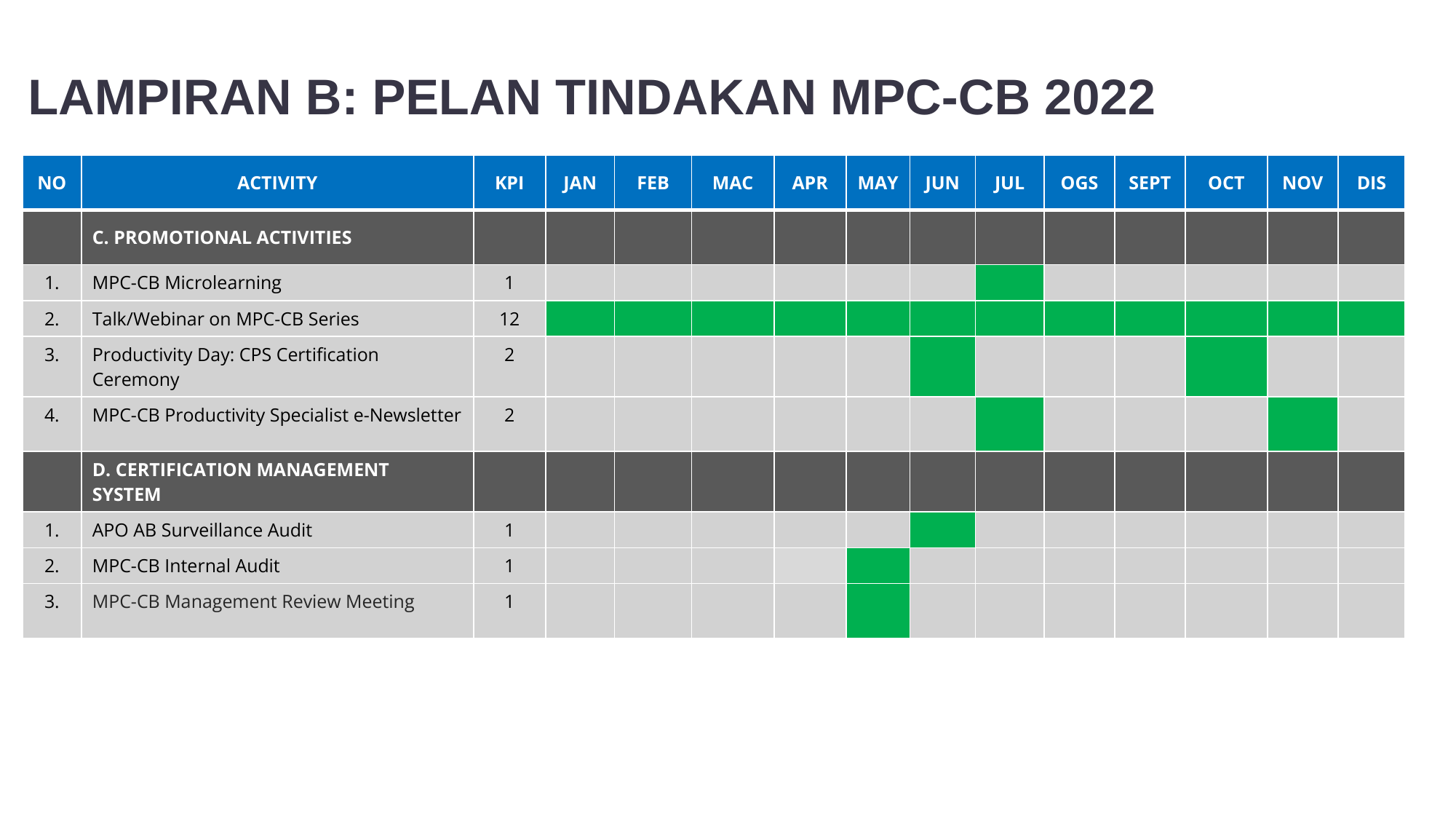

LAMPIRAN B: PELAN TINDAKAN MPC-CB 2022
| NO | ACTIVITY | KPI | JAN | FEB | MAC | APR | MAY | JUN | JUL | OGS | SEPT | OCT | NOV | DIS |
| --- | --- | --- | --- | --- | --- | --- | --- | --- | --- | --- | --- | --- | --- | --- |
|  | C. PROMOTIONAL ACTIVITIES |  |  |  |  |  |  |  |  |  |  |  |  |  |
| 1. | MPC-CB Microlearning | 1 |  |  |  |  |  |  |  |  |  |  |  |  |
| 2. | Talk/Webinar on MPC-CB Series | 12 |  |  |  |  |  |  |  |  |  |  |  |  |
| 3. | Productivity Day: CPS Certification Ceremony | 2 |  |  |  |  |  |  |  |  |  |  |  |  |
| 4. | MPC-CB Productivity Specialist e-Newsletter | 2 |  |  |  |  |  |  |  |  |  |  |  |  |
|  | D. CERTIFICATION MANAGEMENT SYSTEM |  |  |  |  |  |  |  |  |  |  |  |  |  |
| 1. | APO AB Surveillance Audit | 1 |  |  |  |  |  |  |  |  |  |  |  |  |
| 2. | MPC-CB Internal Audit | 1 |  |  |  |  |  |  |  |  |  |  |  |  |
| 3. | MPC-CB Management Review Meeting | 1 |  |  |  |  |  |  |  |  |  |  |  |  |